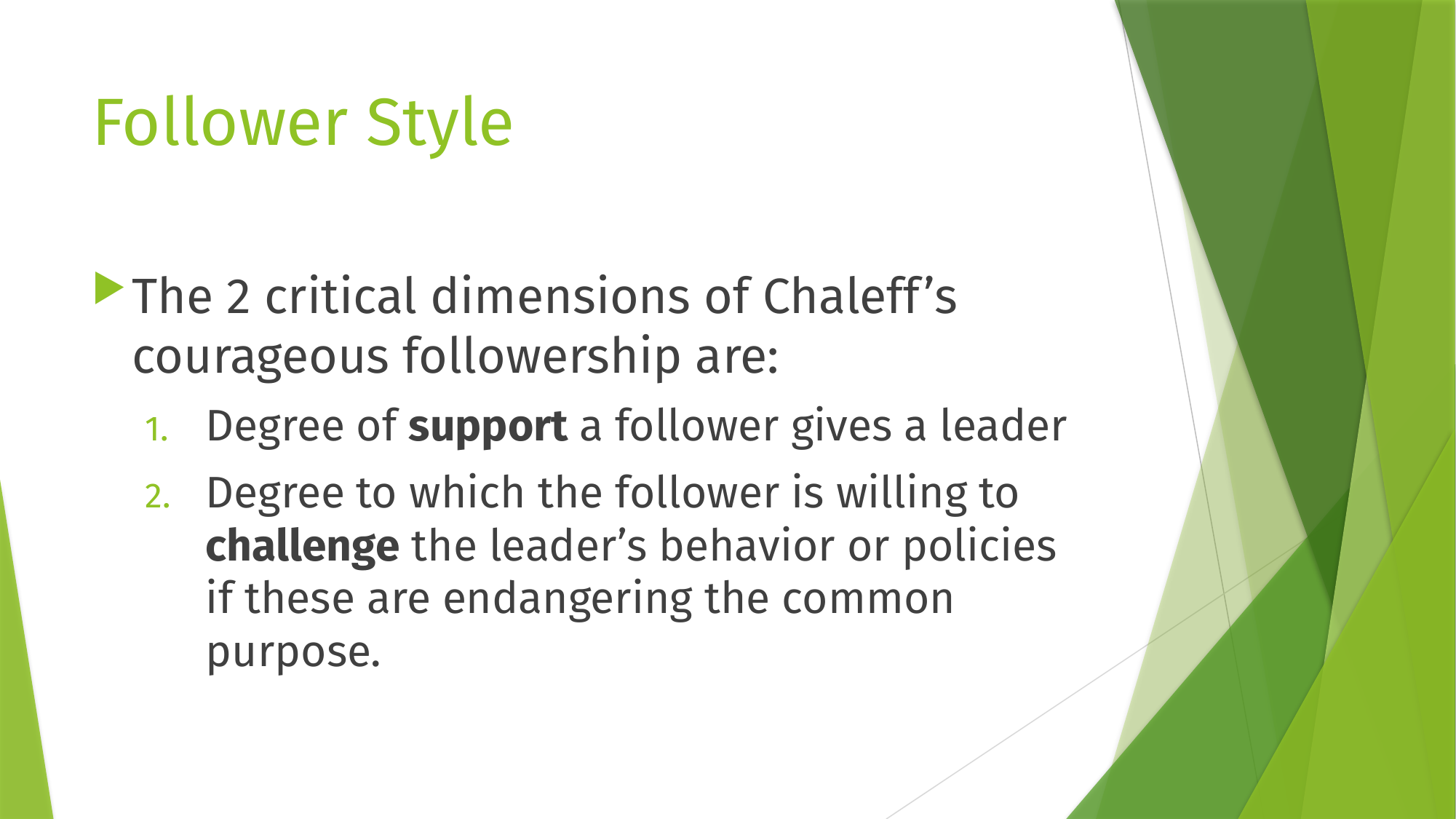

# Follower Style
The 2 critical dimensions of Chaleff’s courageous followership are:
Degree of support a follower gives a leader
Degree to which the follower is willing to challenge the leader’s behavior or policies if these are endangering the common purpose.